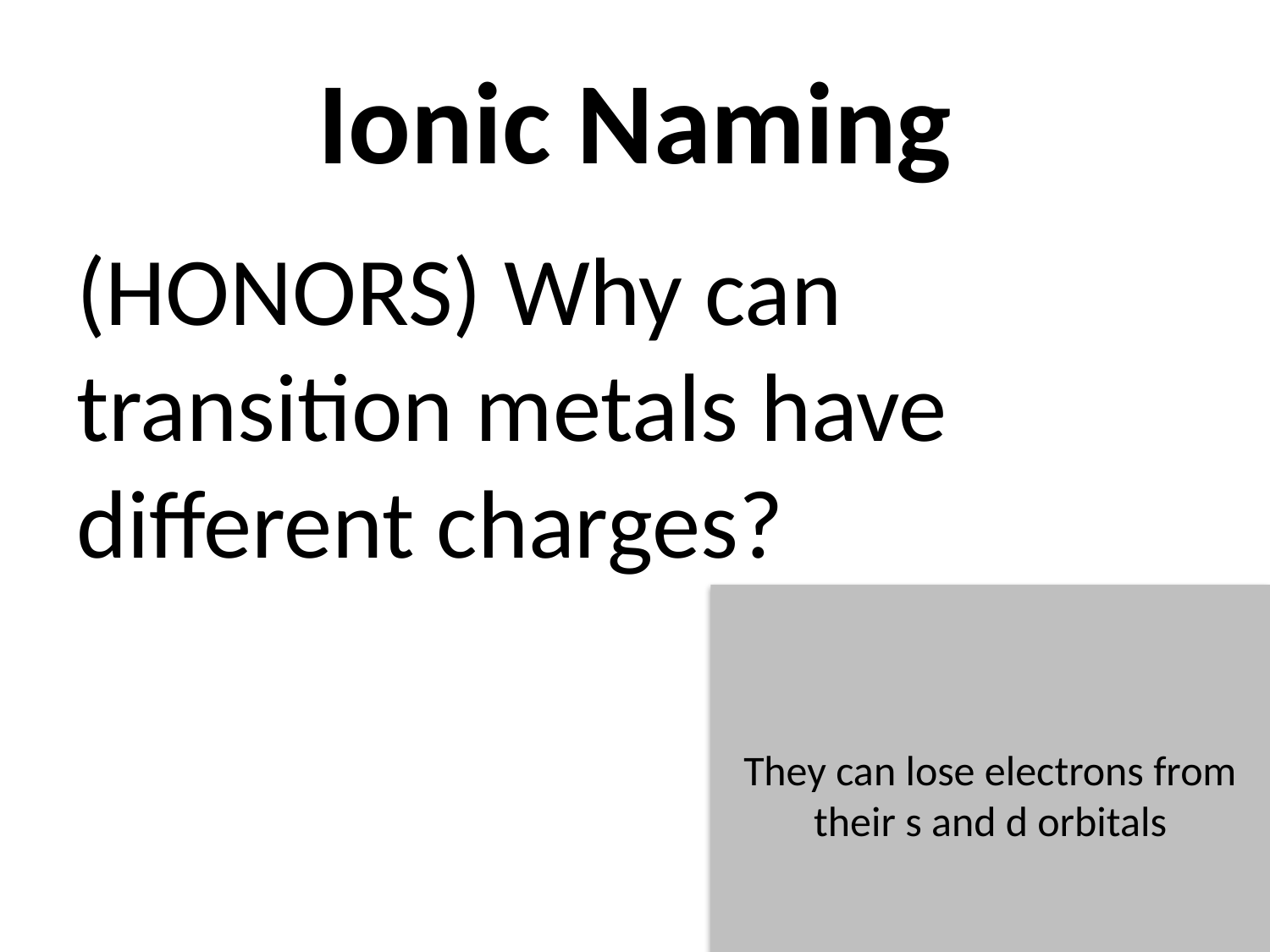

# Ionic Naming
(HONORS) Why can transition metals have different charges?
They can lose electrons from their s and d orbitals